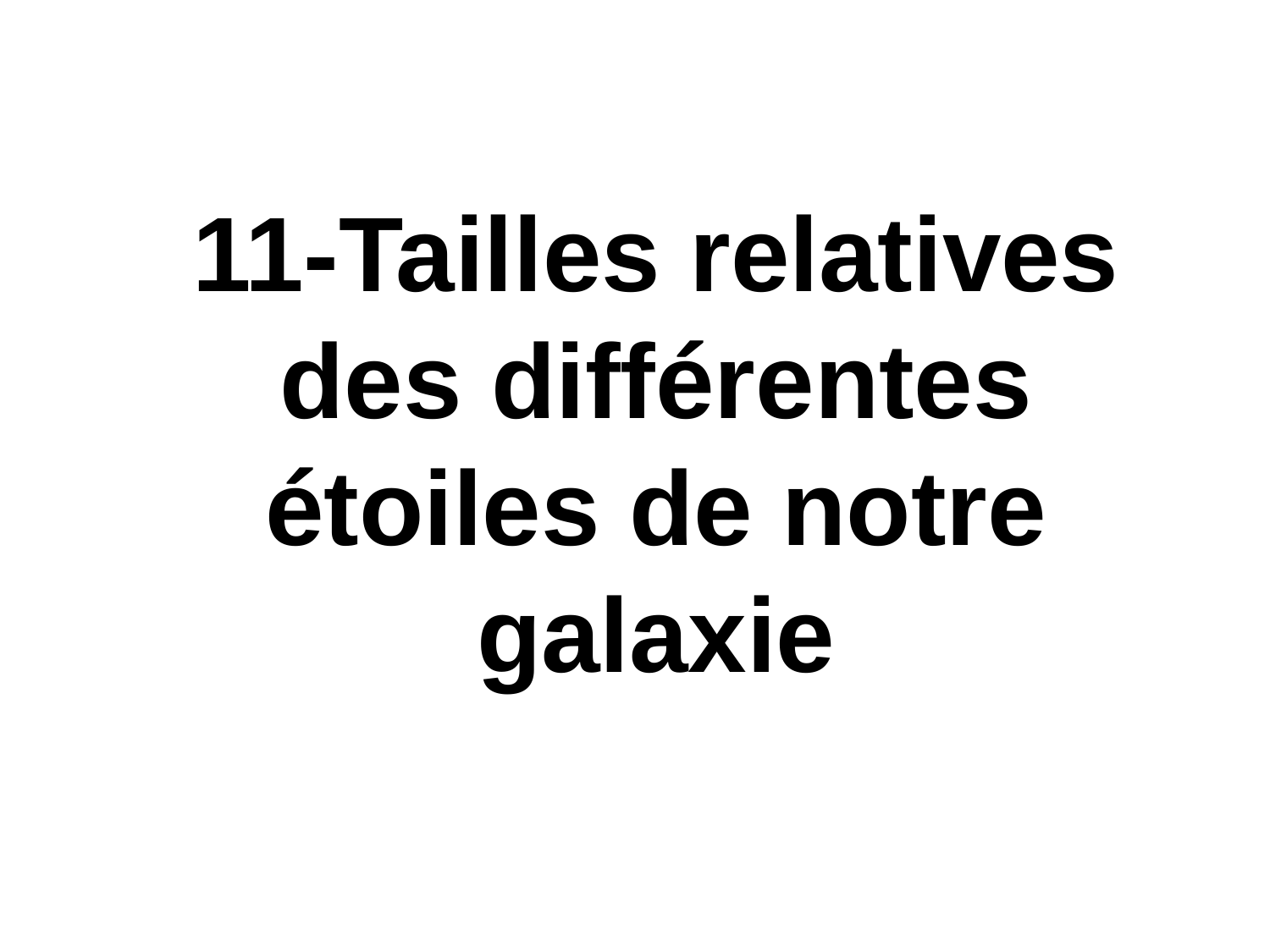

11-Tailles relatives des différentes étoiles de notre galaxie